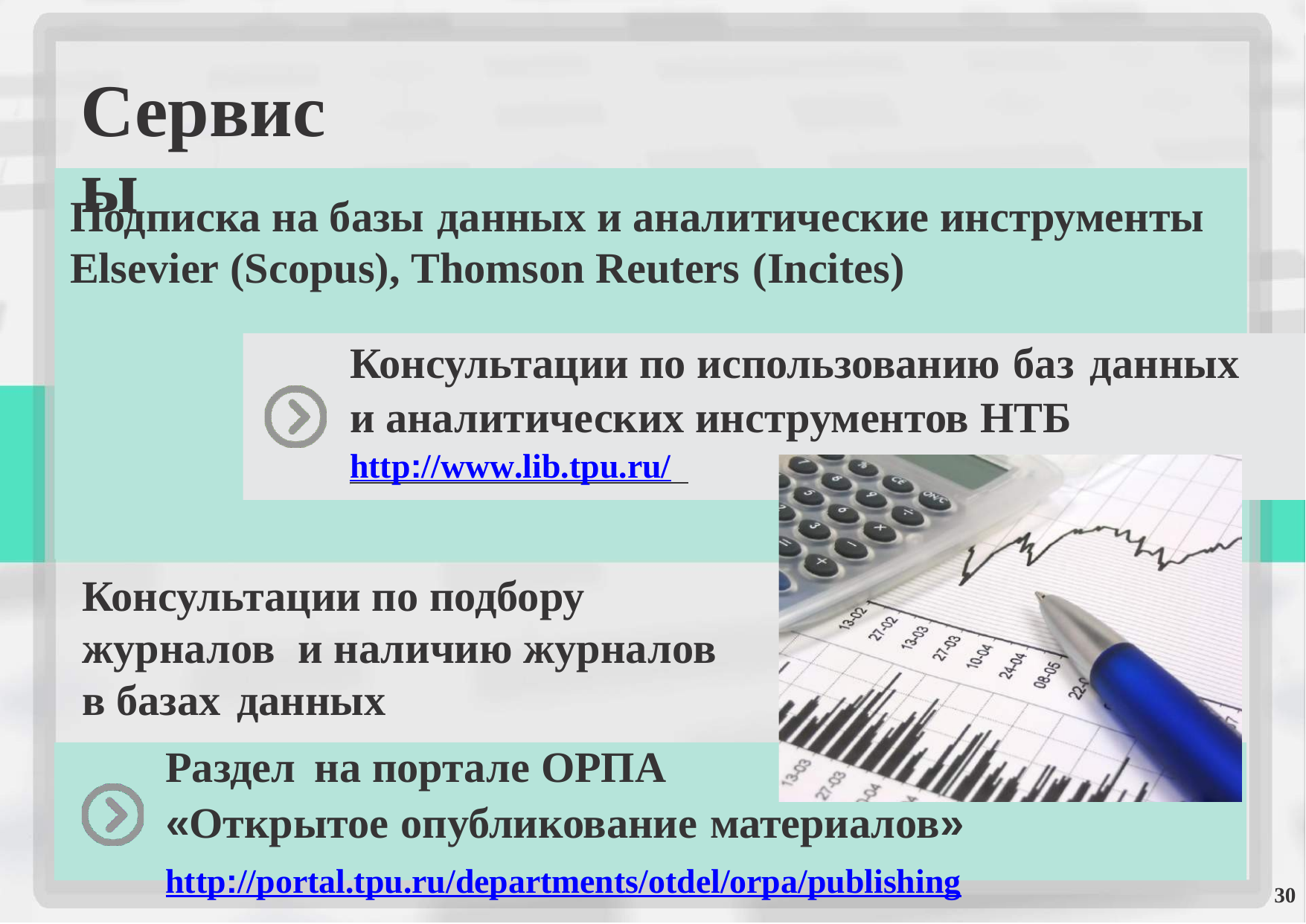

Сервисы

Подписка на базы данных и аналитические инструменты
Elsevier (Scopus), Thomson Reuters (Incites)
Консультации по использованию баз данных
и аналитических инструментов НТБ
http://www.lib.tpu.ru/

Консультации по подбору
журналов
и наличию журналов
в базах данных

Раздел на портале ОРПА
«Открытое опубликование материалов»

http://portal.tpu.ru/departments/otdel/orpa/publishing
30